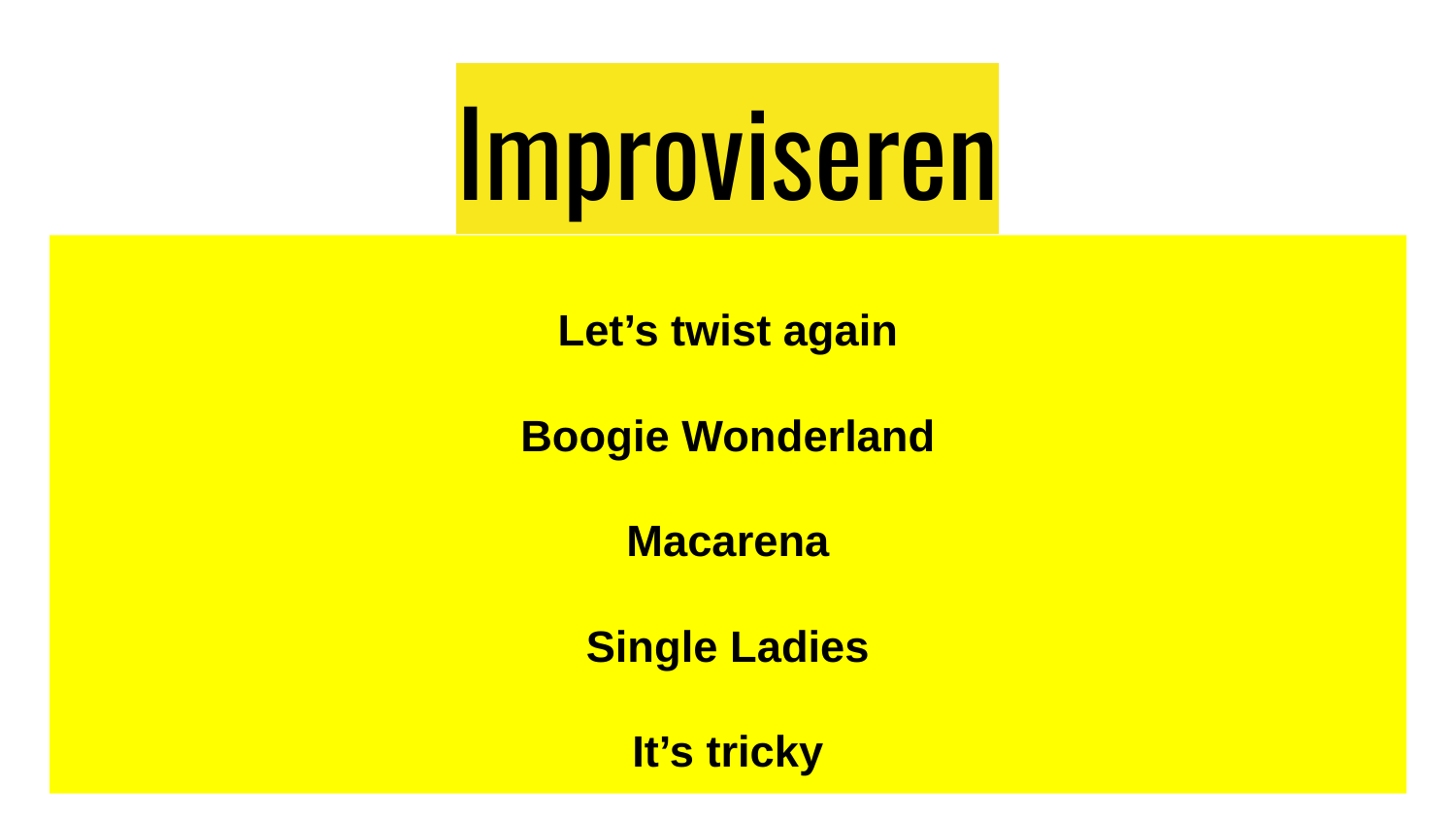

# Improviseren

Let’s twist again

Boogie Wonderland

Macarena

Single Ladies

It’s tricky